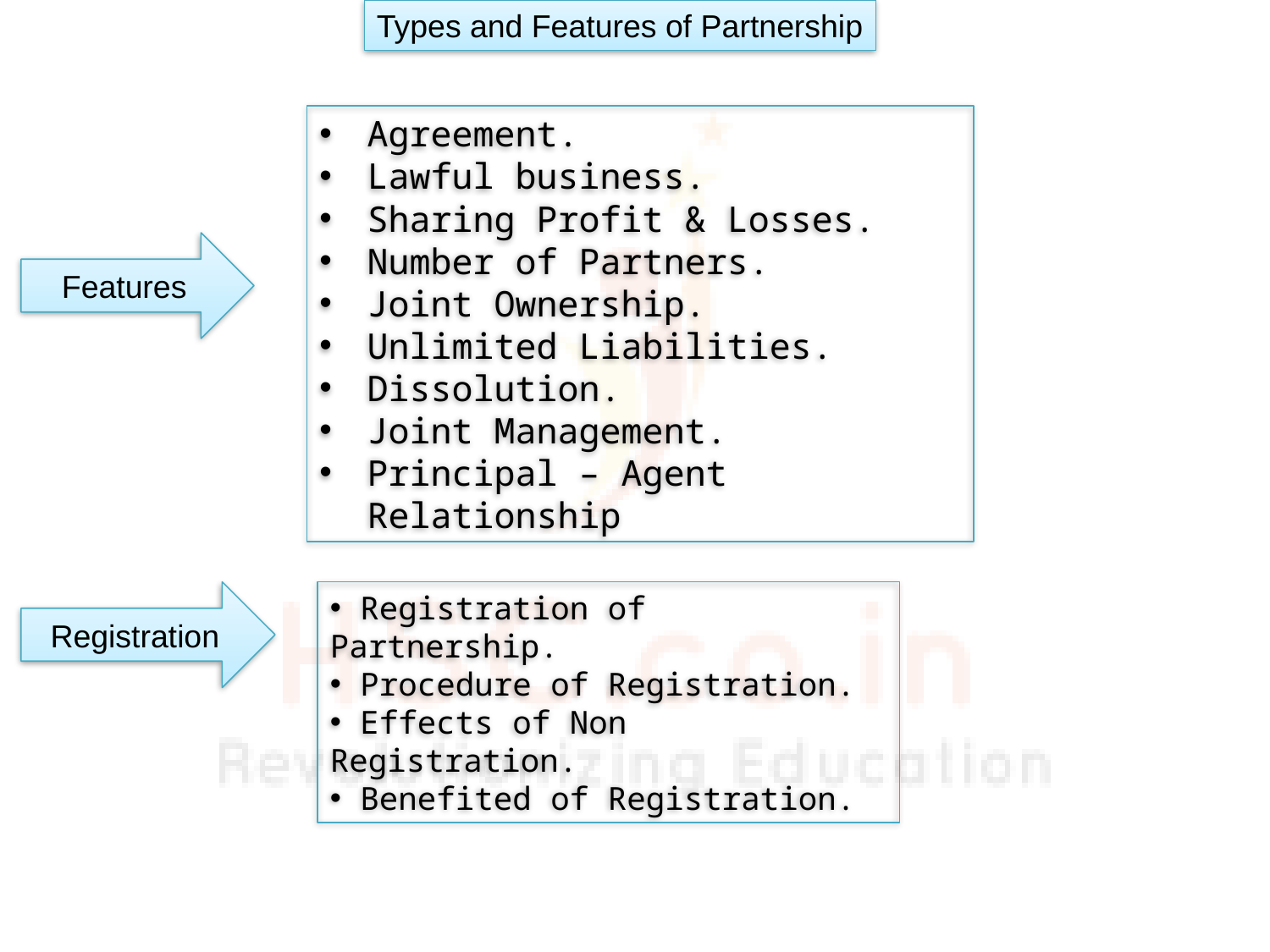

Types and Features of Partnership
Agreement.
Lawful business.
Sharing Profit & Losses.
Number of Partners.
Joint Ownership.
Unlimited Liabilities.
Dissolution.
Joint Management.
Principal – Agent Relationship
Features
Registration
 Registration of Partnership.
 Procedure of Registration.
 Effects of Non Registration.
 Benefited of Registration.